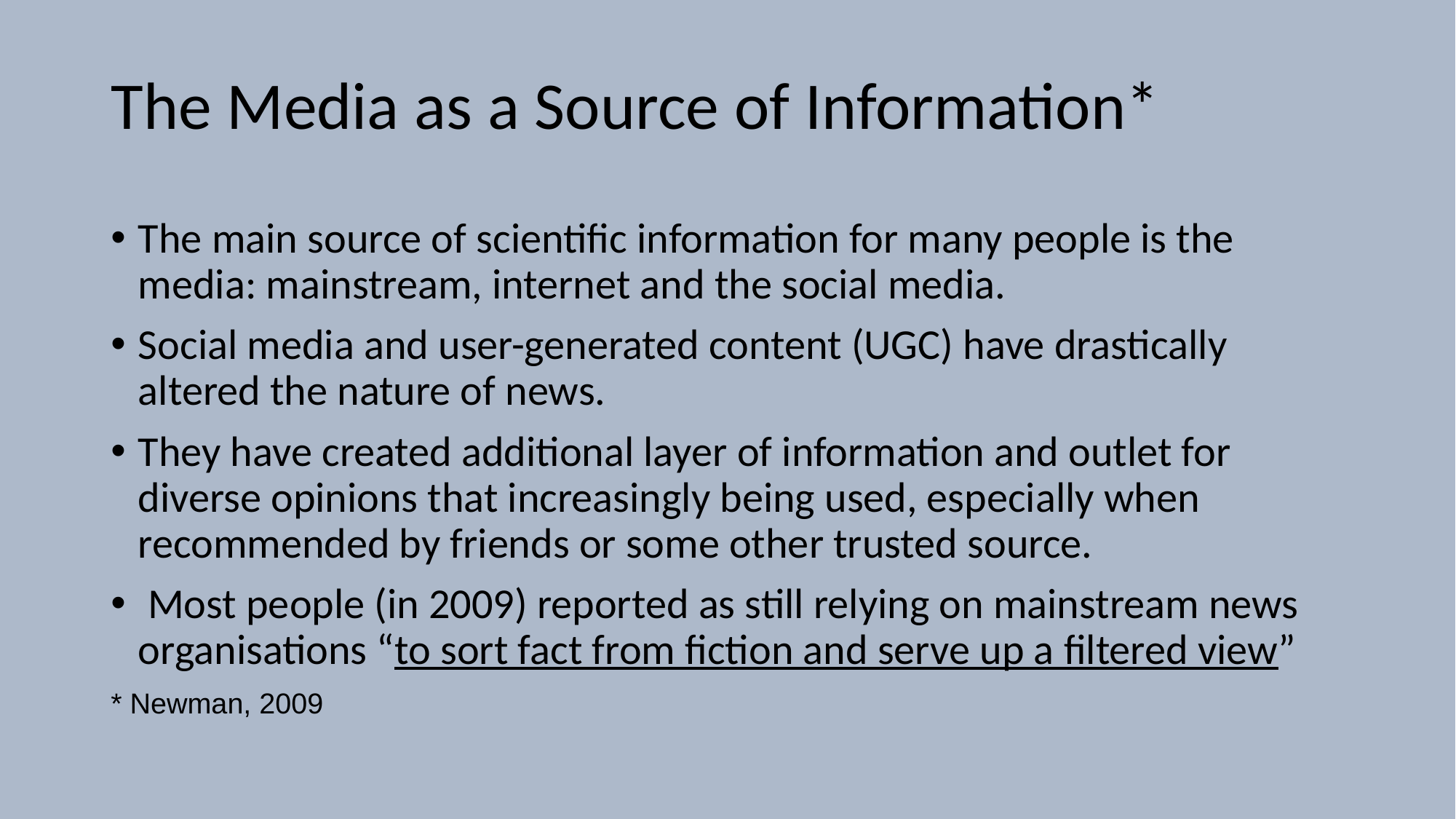

# The Media as a Source of Information*
The main source of scientific information for many people is the media: mainstream, internet and the social media.
Social media and user-generated content (UGC) have drastically altered the nature of news.
They have created additional layer of information and outlet for diverse opinions that increasingly being used, especially when recommended by friends or some other trusted source.
 Most people (in 2009) reported as still relying on mainstream news organisations “to sort fact from fiction and serve up a filtered view”
* Newman, 2009